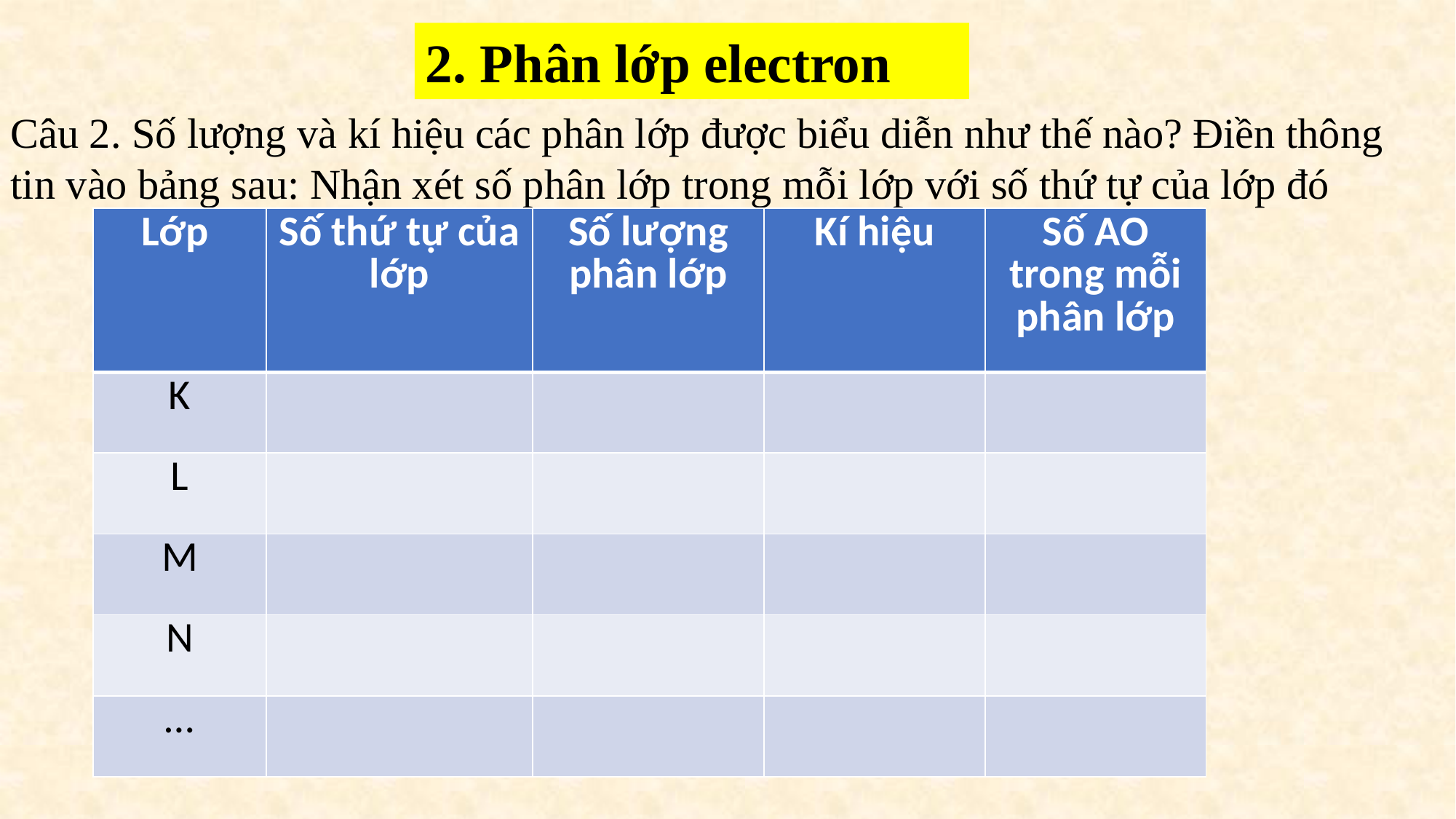

2. Phân lớp electron
Câu 2. Số lượng và kí hiệu các phân lớp được biểu diễn như thế nào? Điền thông tin vào bảng sau: Nhận xét số phân lớp trong mỗi lớp với số thứ tự của lớp đó
| Lớp | Số thứ tự của lớp | Số lượng phân lớp | Kí hiệu | Số AO trong mỗi phân lớp |
| --- | --- | --- | --- | --- |
| K |  |  |  |  |
| L |  |  |  |  |
| M |  |  |  |  |
| N |  |  |  |  |
| … |  |  |  |  |